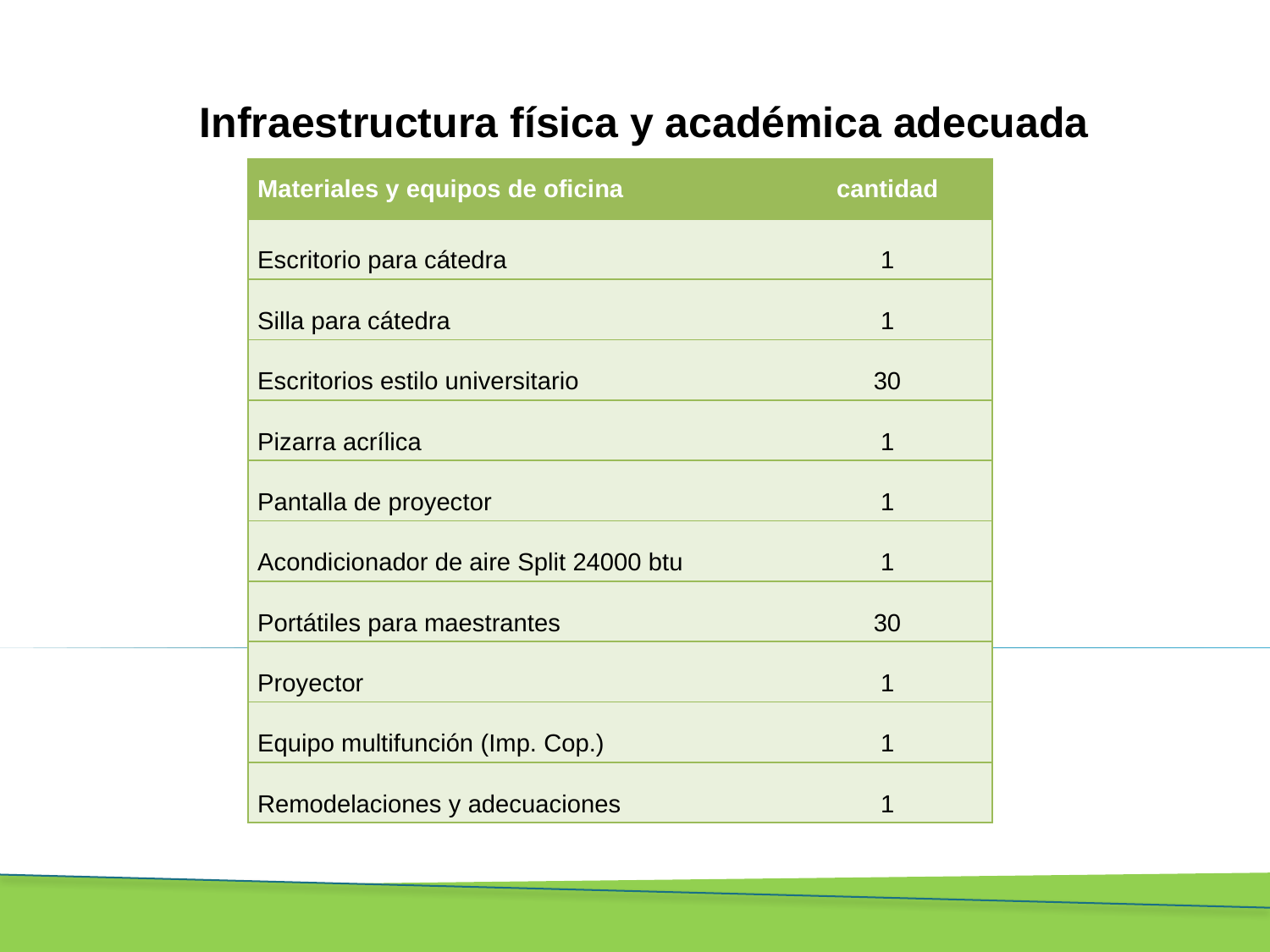

Infraestructura física y académica adecuada
| Materiales y equipos de oficina | cantidad |
| --- | --- |
| Escritorio para cátedra | 1 |
| Silla para cátedra | 1 |
| Escritorios estilo universitario | 30 |
| Pizarra acrílica | 1 |
| Pantalla de proyector | 1 |
| Acondicionador de aire Split 24000 btu | 1 |
| Portátiles para maestrantes | 30 |
| Proyector | 1 |
| Equipo multifunción (Imp. Cop.) | 1 |
| Remodelaciones y adecuaciones | 1 |